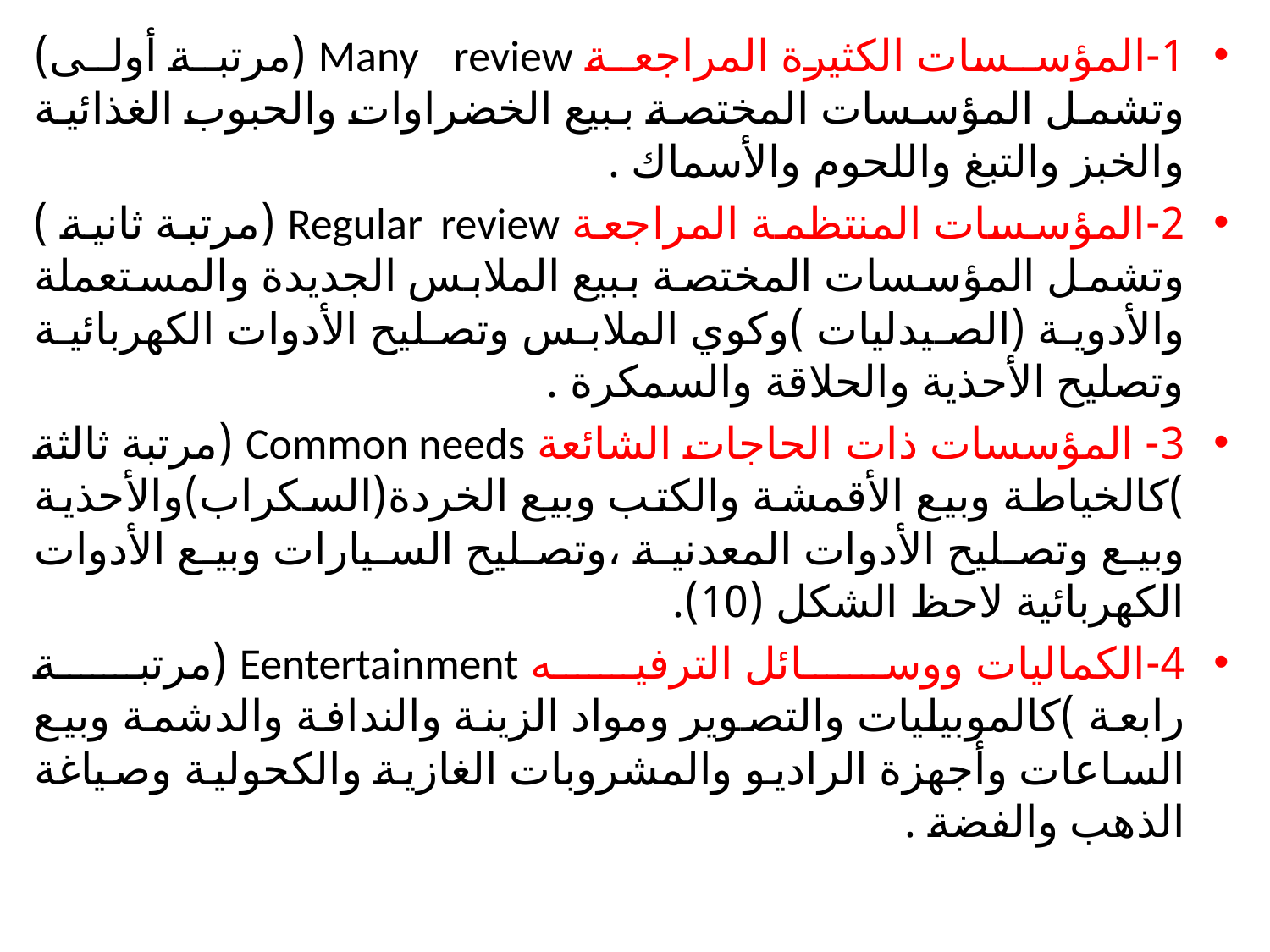

1-المؤسسات الكثيرة المراجعة Many review (مرتبة أولى) وتشمل المؤسسات المختصة ببيع الخضراوات والحبوب الغذائية والخبز والتبغ واللحوم والأسماك .
2-المؤسسات المنتظمة المراجعة Regular review (مرتبة ثانية ) وتشمل المؤسسات المختصة ببيع الملابس الجديدة والمستعملة والأدوية (الصيدليات )وكوي الملابس وتصليح الأدوات الكهربائية وتصليح الأحذية والحلاقة والسمكرة .
3- المؤسسات ذات الحاجات الشائعة Common needs (مرتبة ثالثة )كالخياطة وبيع الأقمشة والكتب وبيع الخردة(السكراب)والأحذية وبيع وتصليح الأدوات المعدنية ،وتصليح السيارات وبيع الأدوات الكهربائية لاحظ الشكل (10).
4-الكماليات ووسائل الترفيه Eentertainment (مرتبة رابعة )كالموبيليات والتصوير ومواد الزينة والندافة والدشمة وبيع الساعات وأجهزة الراديو والمشروبات الغازية والكحولية وصياغة الذهب والفضة .